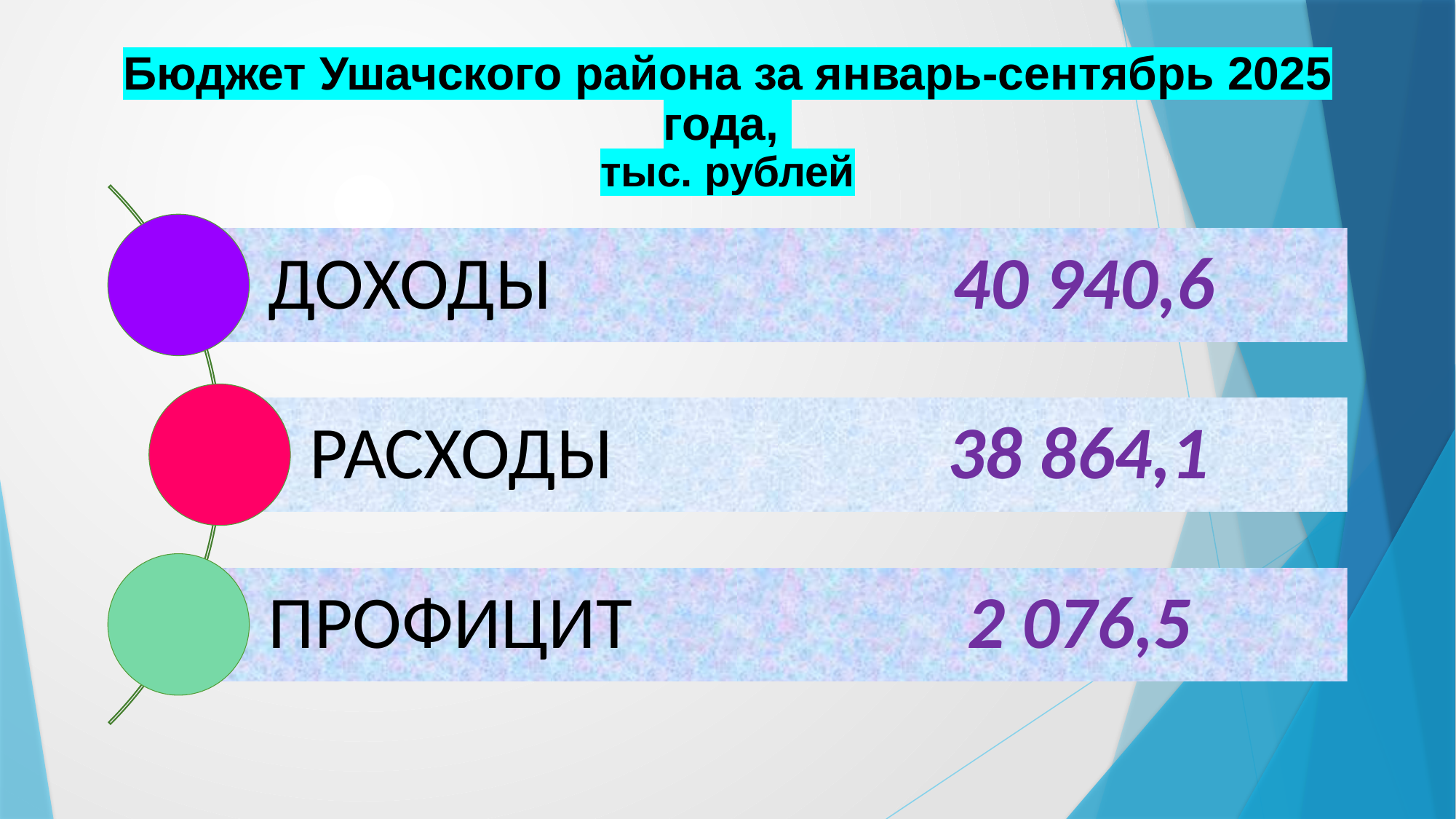

Бюджет Ушачского района за январь-сентябрь 2025 года,
тыс. рублей
ДОХОДЫ                        40 940,6
РАСХОДЫ                    38 864,1
ПРОФИЦИТ                    2 076,5